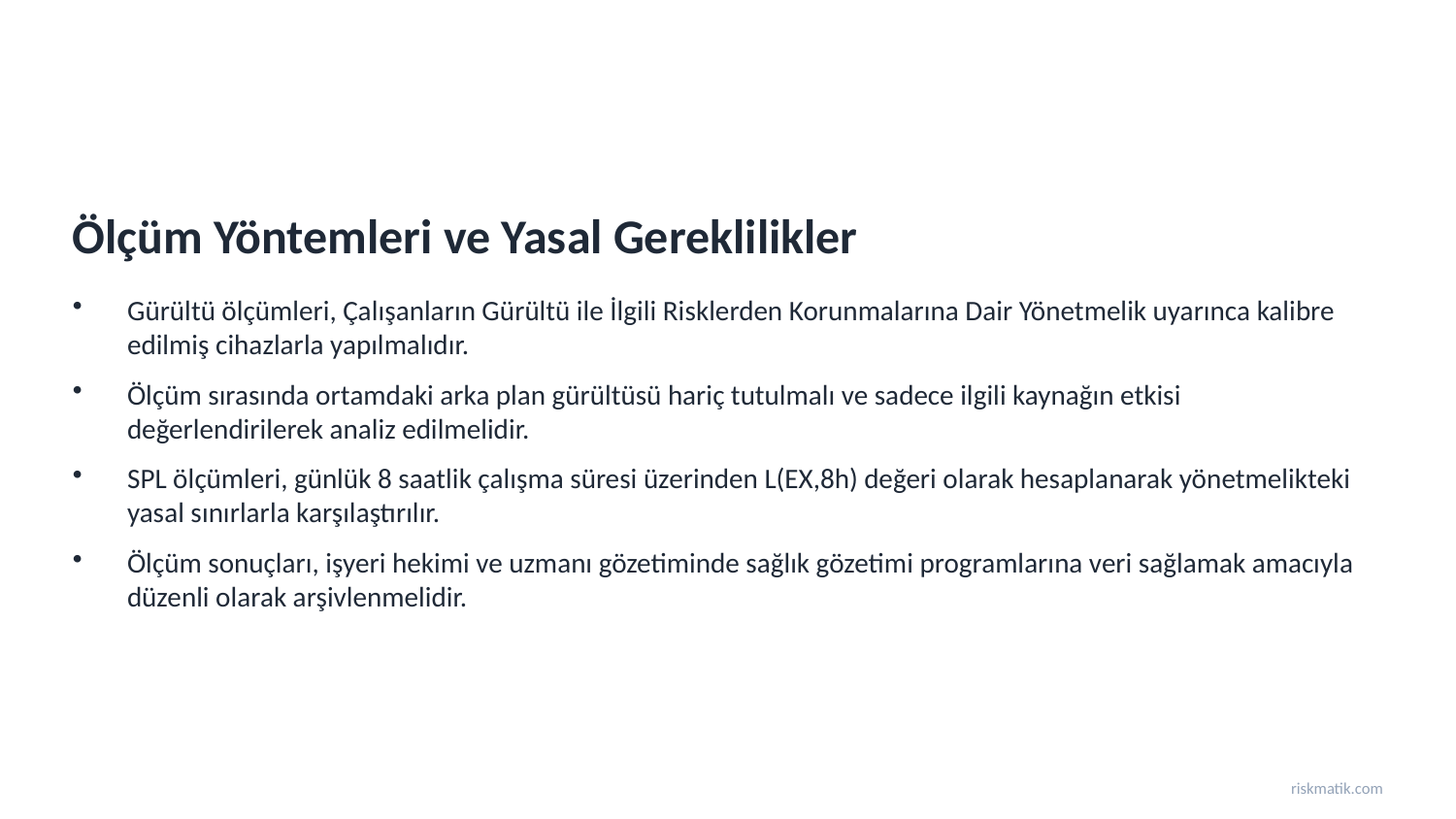

Ölçüm Yöntemleri ve Yasal Gereklilikler
Gürültü ölçümleri, Çalışanların Gürültü ile İlgili Risklerden Korunmalarına Dair Yönetmelik uyarınca kalibre edilmiş cihazlarla yapılmalıdır.
Ölçüm sırasında ortamdaki arka plan gürültüsü hariç tutulmalı ve sadece ilgili kaynağın etkisi değerlendirilerek analiz edilmelidir.
SPL ölçümleri, günlük 8 saatlik çalışma süresi üzerinden L(EX,8h) değeri olarak hesaplanarak yönetmelikteki yasal sınırlarla karşılaştırılır.
Ölçüm sonuçları, işyeri hekimi ve uzmanı gözetiminde sağlık gözetimi programlarına veri sağlamak amacıyla düzenli olarak arşivlenmelidir.
riskmatik.com